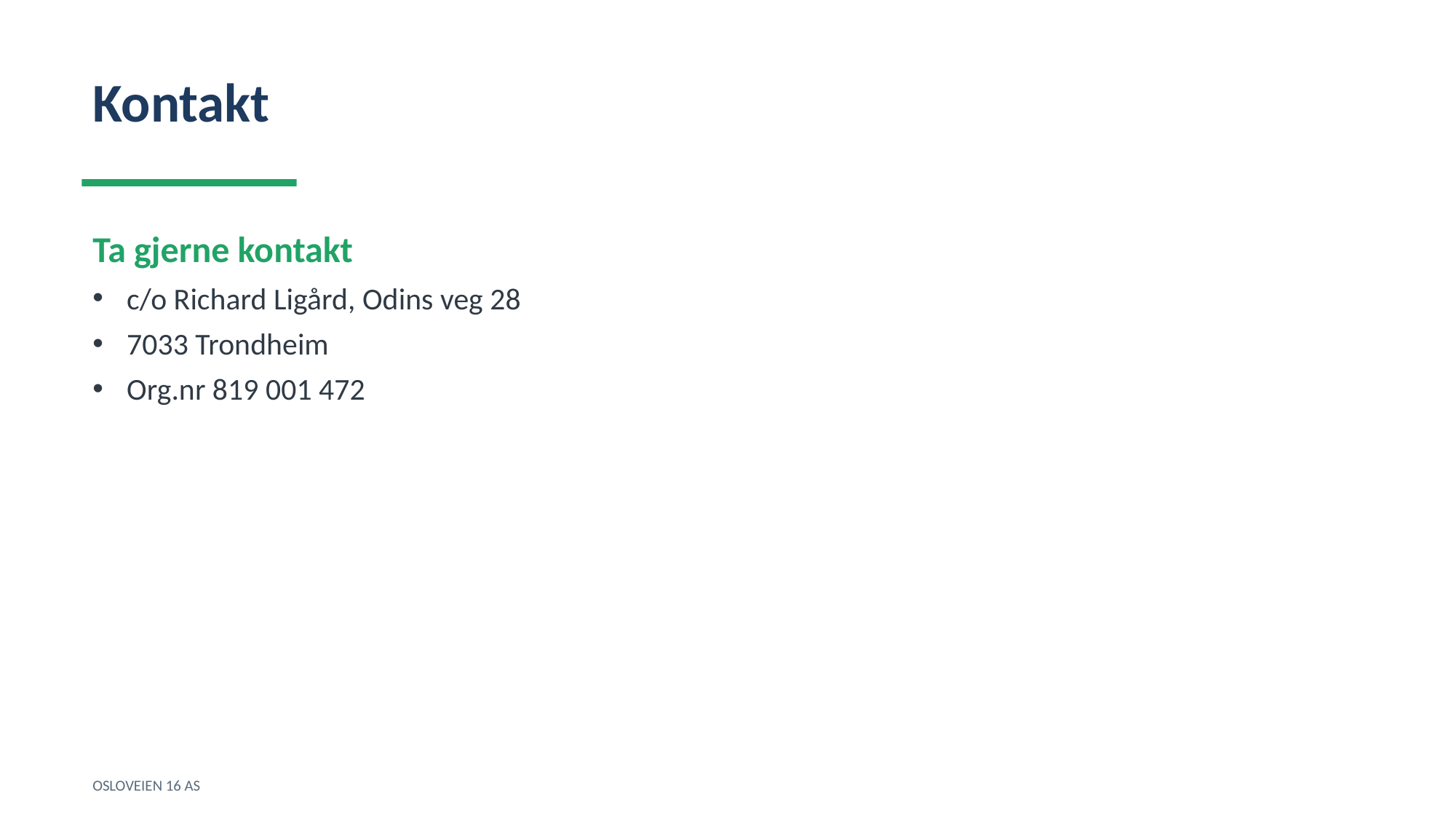

Kontakt

Ta gjerne kontakt
c/o Richard Ligård, Odins veg 28
7033 Trondheim
Org.nr 819 001 472
OSLOVEIEN 16 AS